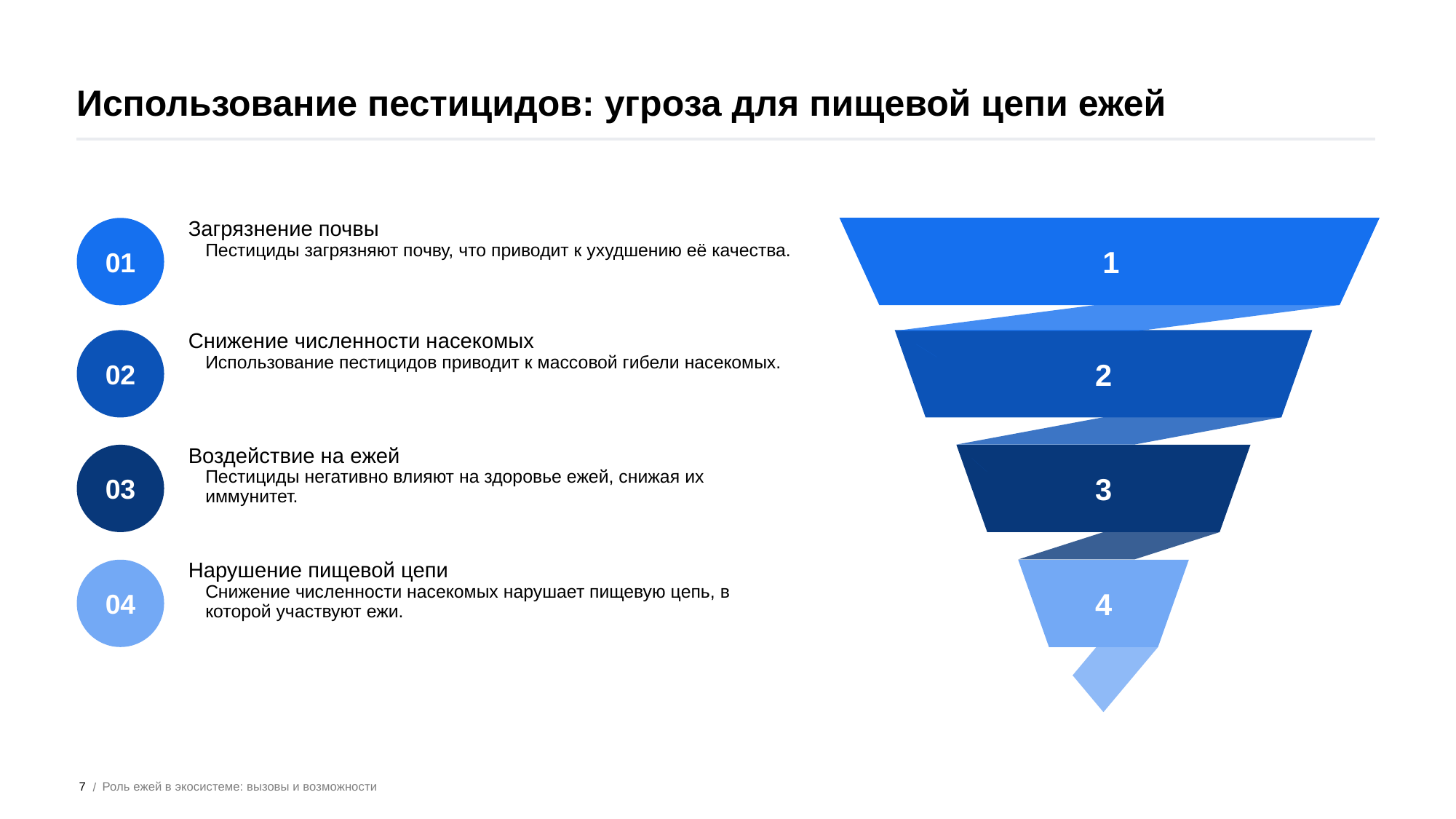

Использование пестицидов: угроза для пищевой цепи ежей

Загрязнение почвы
Пестициды загрязняют почву, что приводит к ухудшению её качества.
01
1

Снижение численности насекомых
Использование пестицидов приводит к массовой гибели насекомых.

02

2

Воздействие на ежей
Пестициды негативно влияют на здоровье ежей, снижая их иммунитет.

03

3

Нарушение пищевой цепи
Снижение численности насекомых нарушает пищевую цепь, в которой участвуют ежи.

04
4

7
Роль ежей в экосистеме: вызовы и возможности
 /